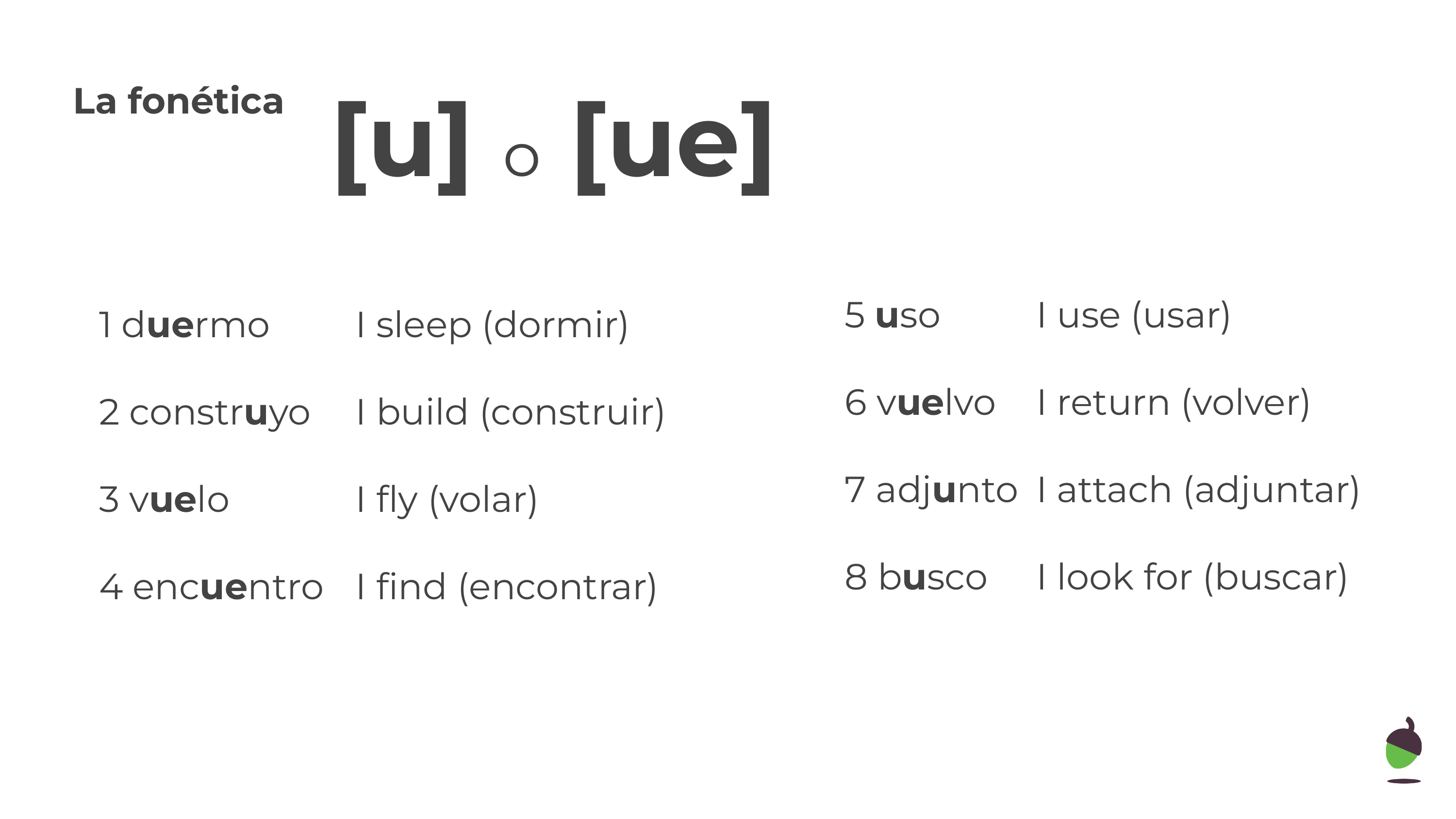

[u]   o [ue]
# La fonética
5 uso

6 vuelvo

7 adjunto

8 busco

I use (usar)

I return (volver)

I attach (adjuntar)

I look for (buscar)

1 duermo

2 construyo

3 vuelo

4 encuentro

I sleep (dormir)

I build (construir)

I fly (volar)

I find (encontrar)